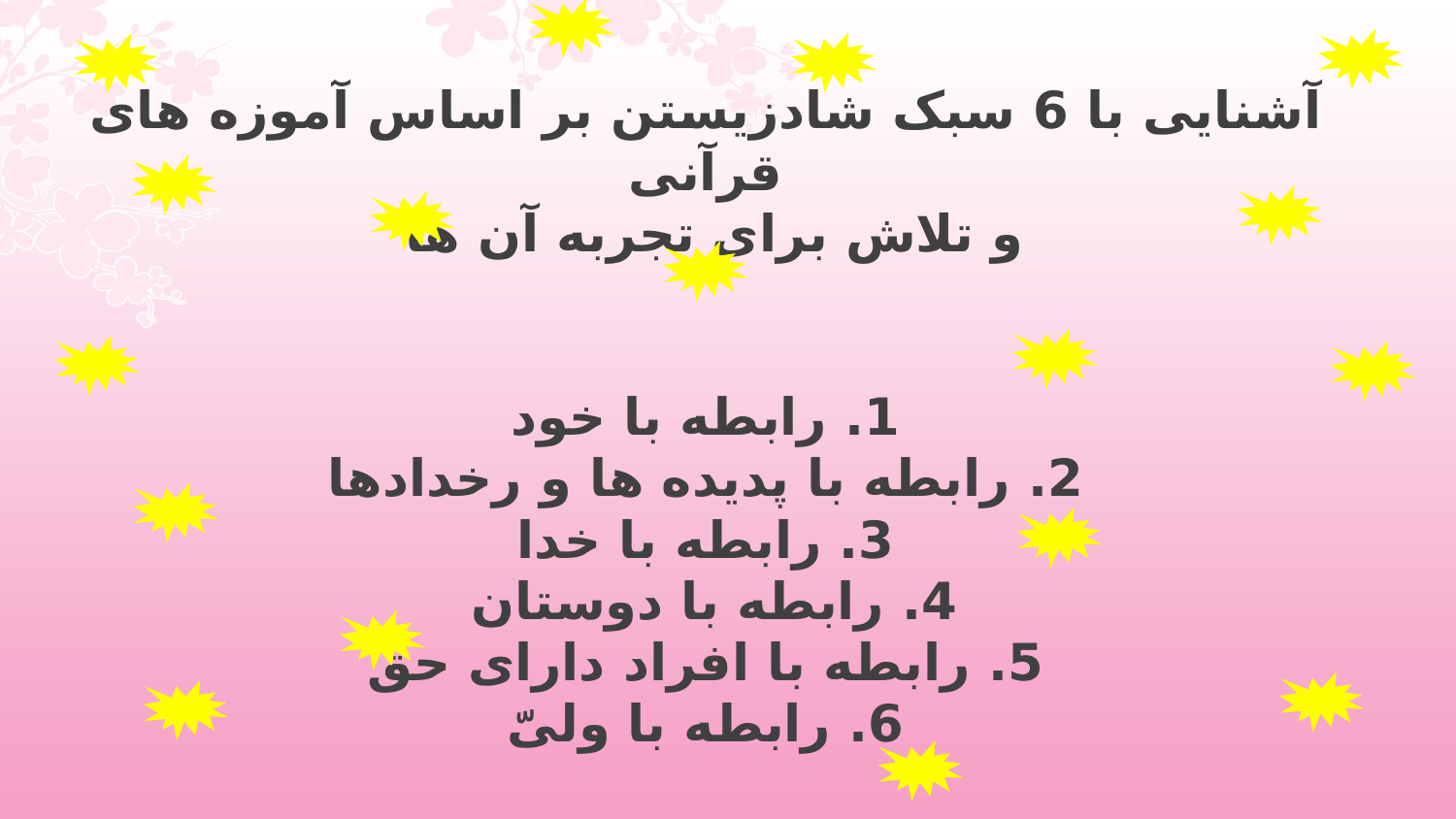

# آشنایی با 6 سبک شادزیستن بر اساس آموزه های قرآنی و تلاش برای تجربه آن ها 1. رابطه با خود 2. رابطه با پدیده ها و رخدادها 3. رابطه با خدا 4. رابطه با دوستان 5. رابطه با افراد دارای حق 6. رابطه با ولیّ